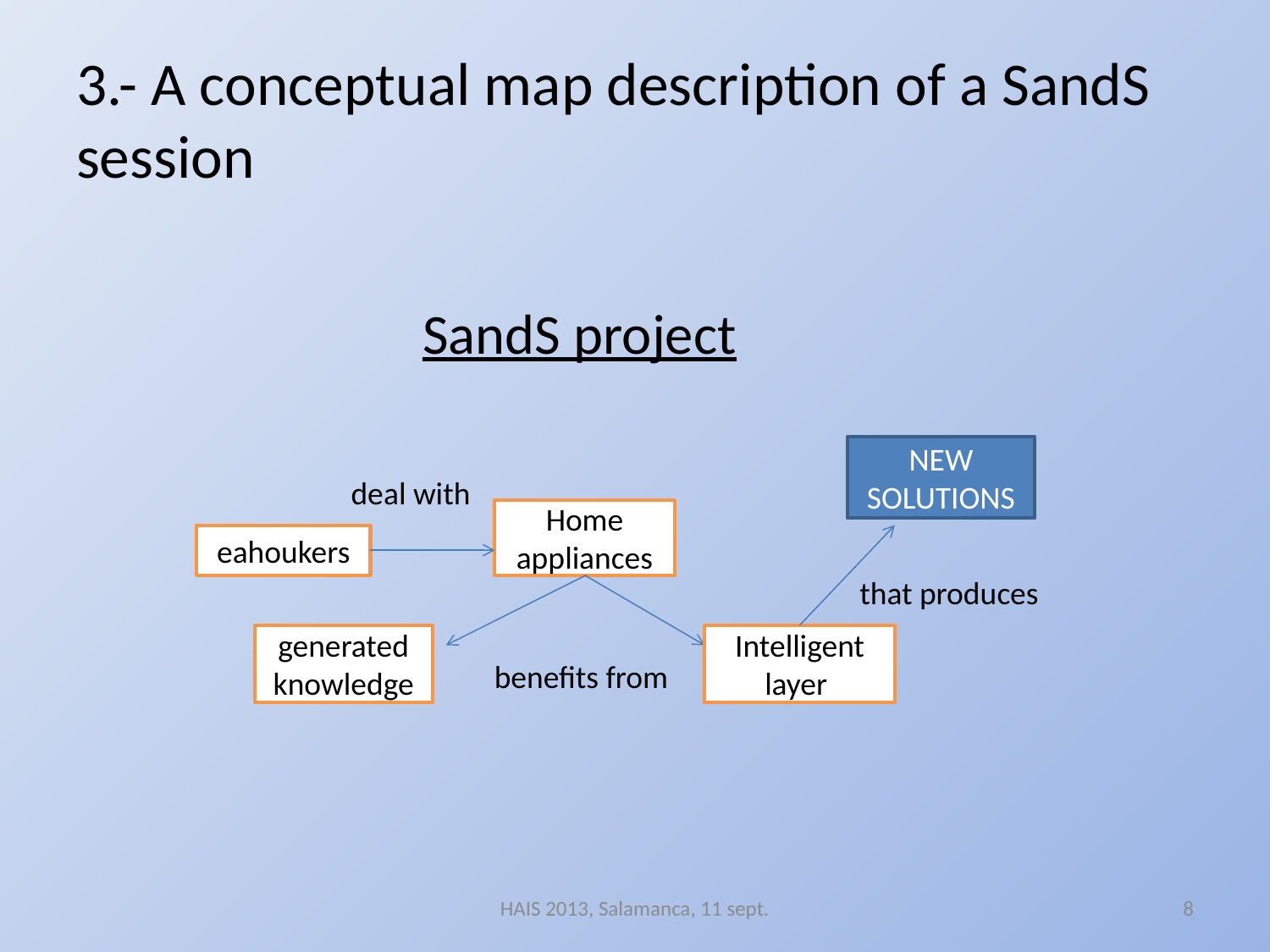

# 3.- A conceptual map description of a SandS session

SandS project
NEW SOLUTIONS
deal with
Home appliances
eahoukers
that produces
generated knowledge
Intelligent layer
benefits from
HAIS 2013, Salamanca, 11 sept.
8